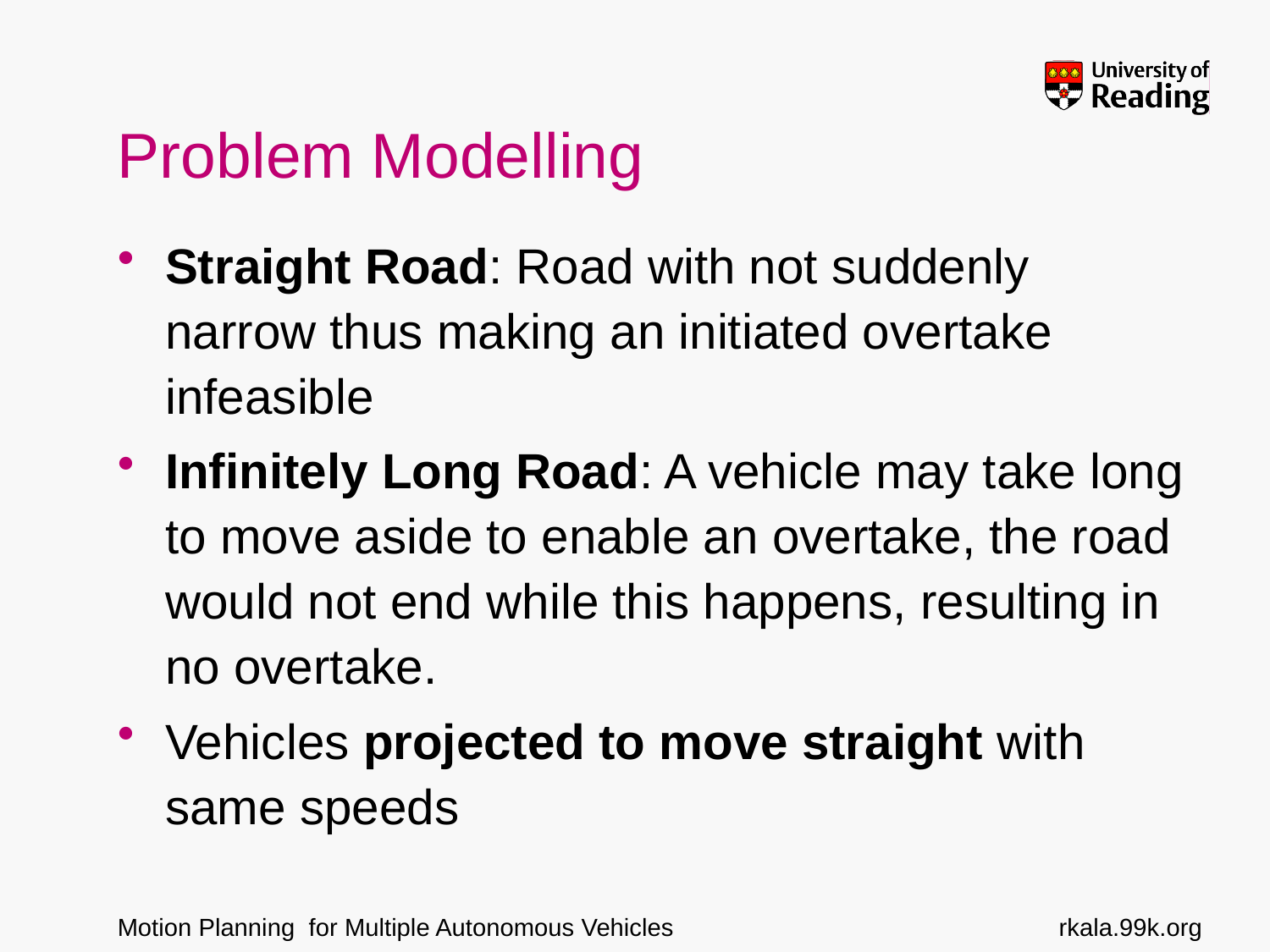

# Problem Modelling
Straight Road: Road with not suddenly narrow thus making an initiated overtake infeasible
Infinitely Long Road: A vehicle may take long to move aside to enable an overtake, the road would not end while this happens, resulting in no overtake.
Vehicles projected to move straight with same speeds
rkala.99k.org